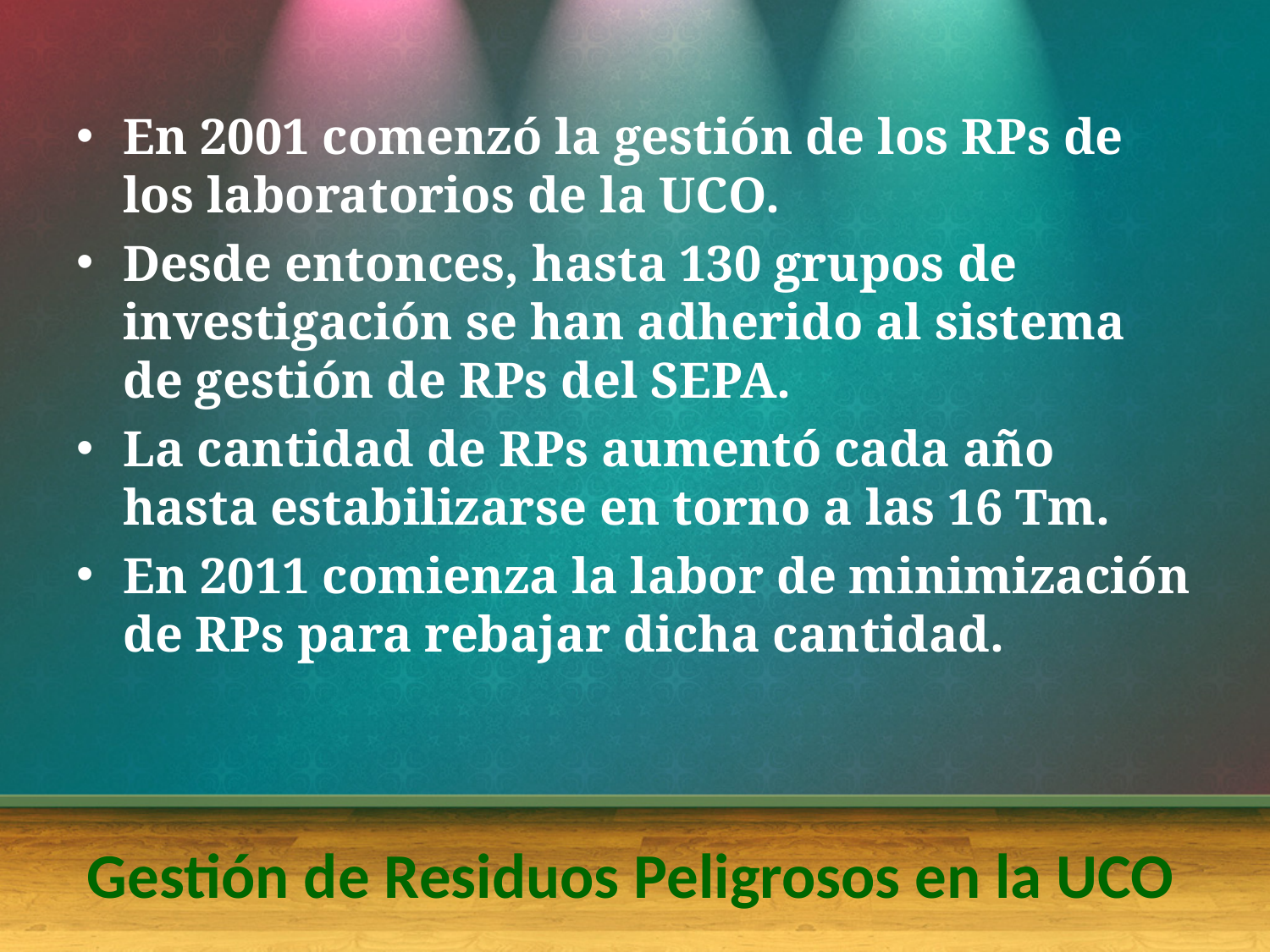

En 2001 comenzó la gestión de los RPs de los laboratorios de la UCO.
Desde entonces, hasta 130 grupos de investigación se han adherido al sistema de gestión de RPs del SEPA.
La cantidad de RPs aumentó cada año hasta estabilizarse en torno a las 16 Tm.
En 2011 comienza la labor de minimización de RPs para rebajar dicha cantidad.
# Gestión de Residuos Peligrosos en la UCO